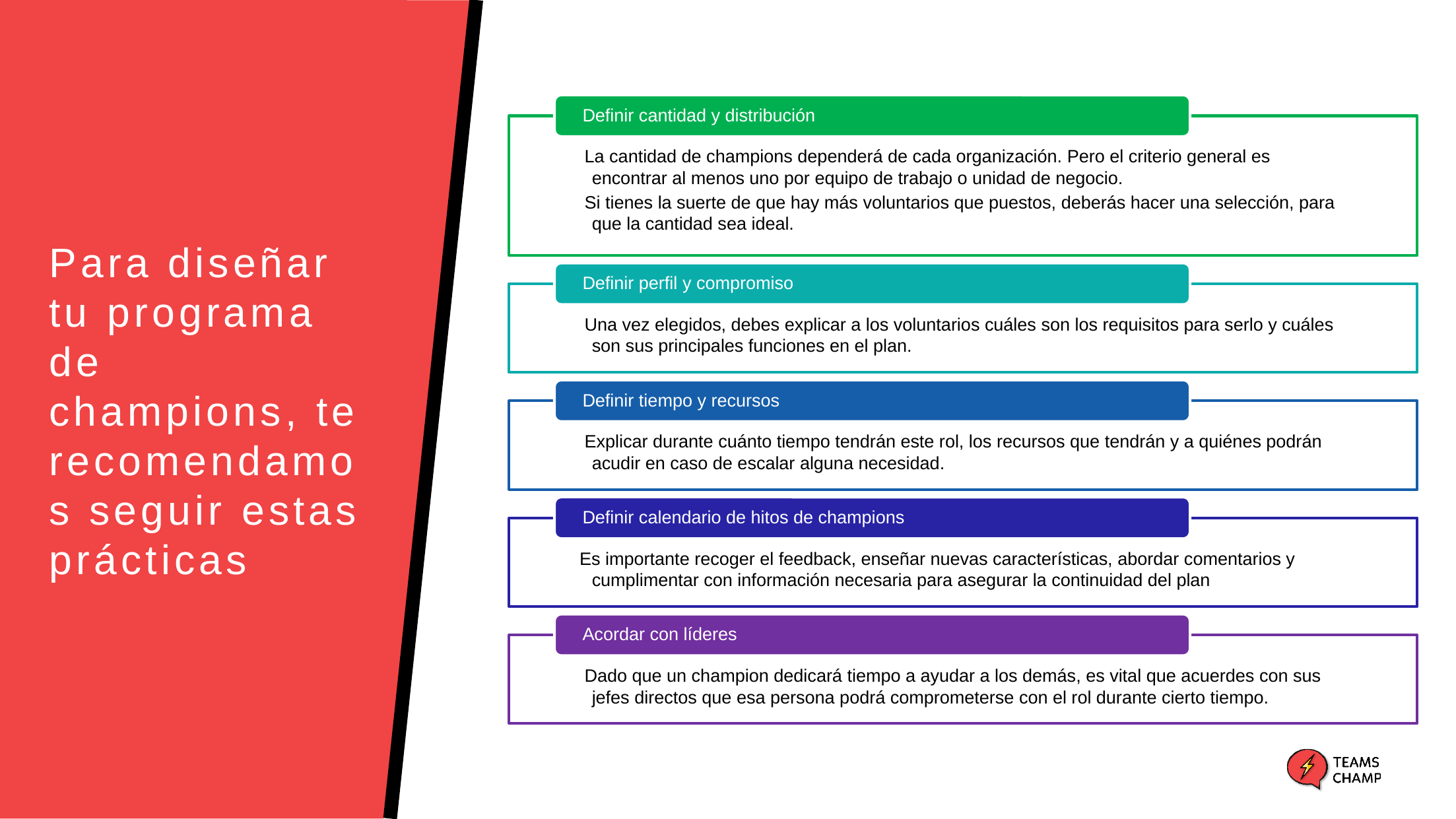

# Para diseñar tu programa de champions, te recomendamos seguir estas prácticas
 La cantidad de champions dependerá de cada organización. Pero el criterio general es encontrar al menos uno por equipo de trabajo o unidad de negocio.
 Si tienes la suerte de que hay más voluntarios que puestos, deberás hacer una selección, para que la cantidad sea ideal.
Definir cantidad y distribución
 Una vez elegidos, debes explicar a los voluntarios cuáles son los requisitos para serlo y cuáles son sus principales funciones en el plan.
Definir perfil y compromiso
 Explicar durante cuánto tiempo tendrán este rol, los recursos que tendrán y a quiénes podrán acudir en caso de escalar alguna necesidad.
Definir tiempo y recursos
Es importante recoger el feedback, enseñar nuevas características, abordar comentarios y cumplimentar con información necesaria para asegurar la continuidad del plan
Definir calendario de hitos de champions
 Dado que un champion dedicará tiempo a ayudar a los demás, es vital que acuerdes con sus jefes directos que esa persona podrá comprometerse con el rol durante cierto tiempo.
Acordar con líderes